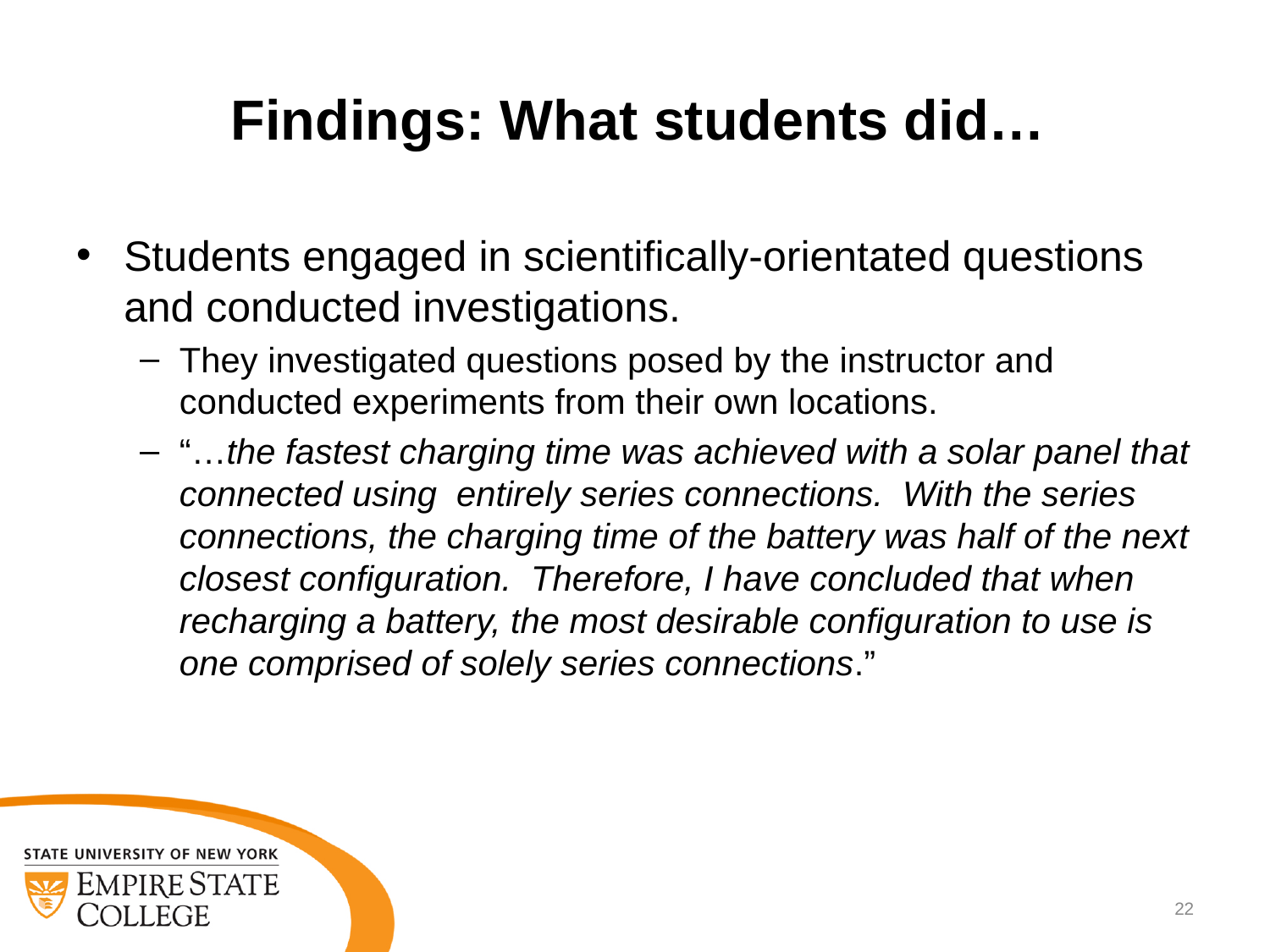

Students engaged in scientifically-orientated questions and conducted investigations.
They investigated questions posed by the instructor and conducted experiments from their own locations.
“…the fastest charging time was achieved with a solar panel that connected using  entirely series connections.  With the series connections, the charging time of the battery was half of the next closest configuration.  Therefore, I have concluded that when recharging a battery, the most desirable configuration to use is one comprised of solely series connections.”
 Findings: What students did…
22